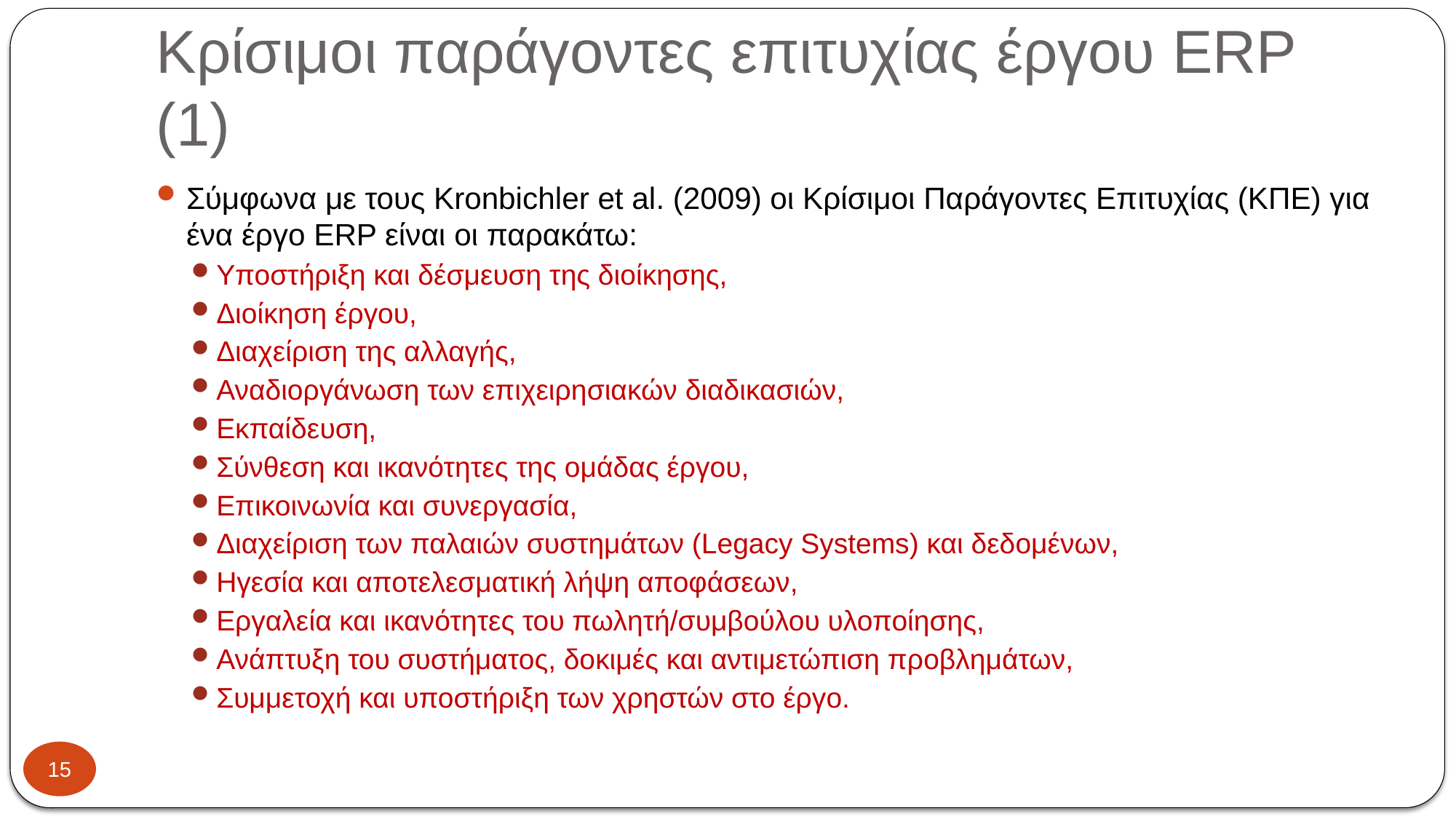

# Κρίσιμοι παράγοντες επιτυχίας έργου ERP (1)
Σύμφωνα με τους Kronbichler et al. (2009) οι Κρίσιμοι Παράγοντες Επιτυχίας (ΚΠΕ) για ένα έργο ERP είναι οι παρακάτω:
Υποστήριξη και δέσμευση της διοίκησης,
Διοίκηση έργου,
Διαχείριση της αλλαγής,
Αναδιοργάνωση των επιχειρησιακών διαδικασιών,
Εκπαίδευση,
Σύνθεση και ικανότητες της ομάδας έργου,
Επικοινωνία και συνεργασία,
Διαχείριση των παλαιών συστημάτων (Legacy Systems) και δεδομένων,
Ηγεσία και αποτελεσματική λήψη αποφάσεων,
Εργαλεία και ικανότητες του πωλητή/συμβούλου υλοποίησης,
Ανάπτυξη του συστήματος, δοκιμές και αντιμετώπιση προβλημάτων,
Συμμετοχή και υποστήριξη των χρηστών στο έργο.

15